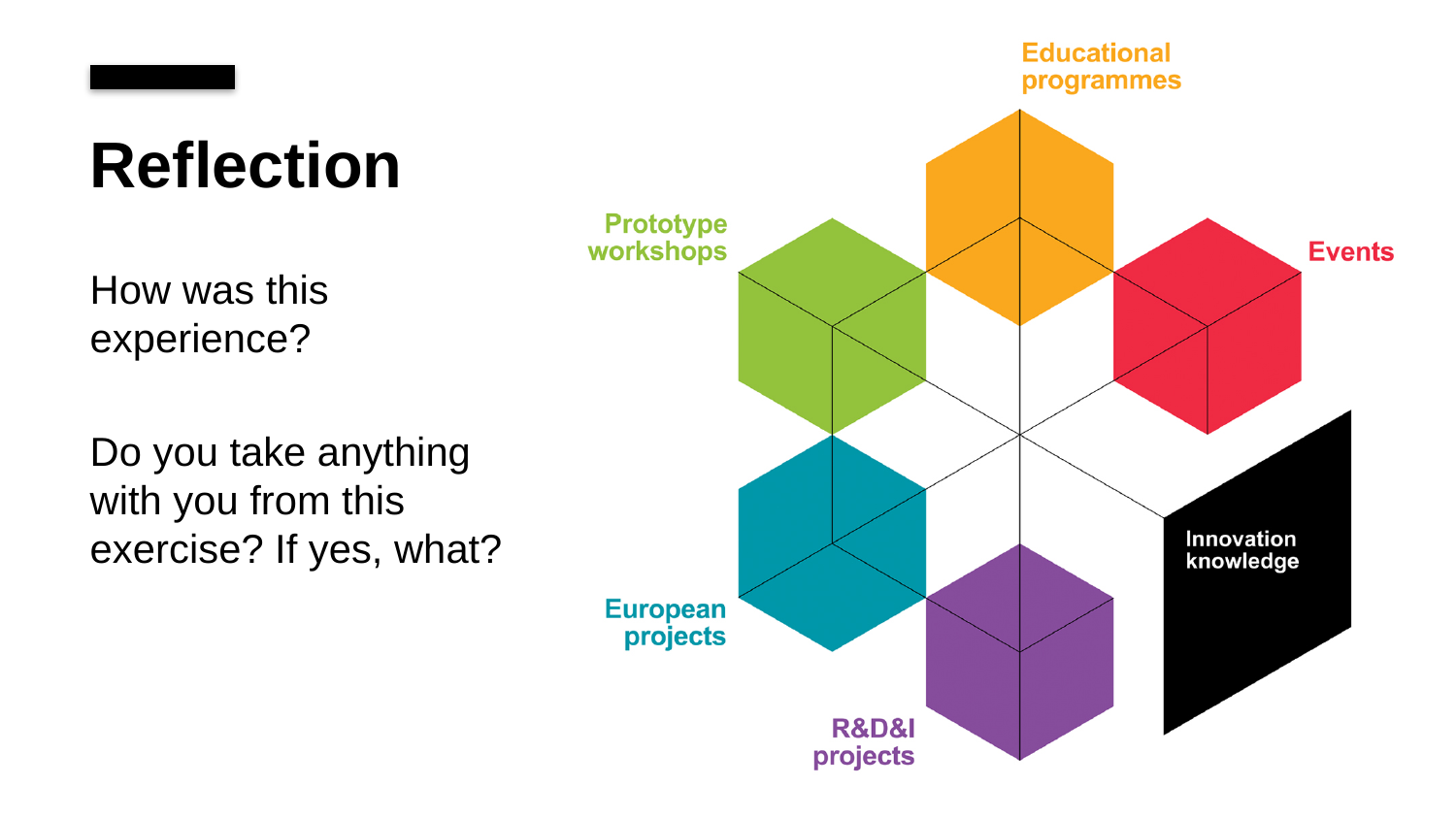

# Reflection
How was this experience?

Do you take anything with you from this exercise? If yes, what?